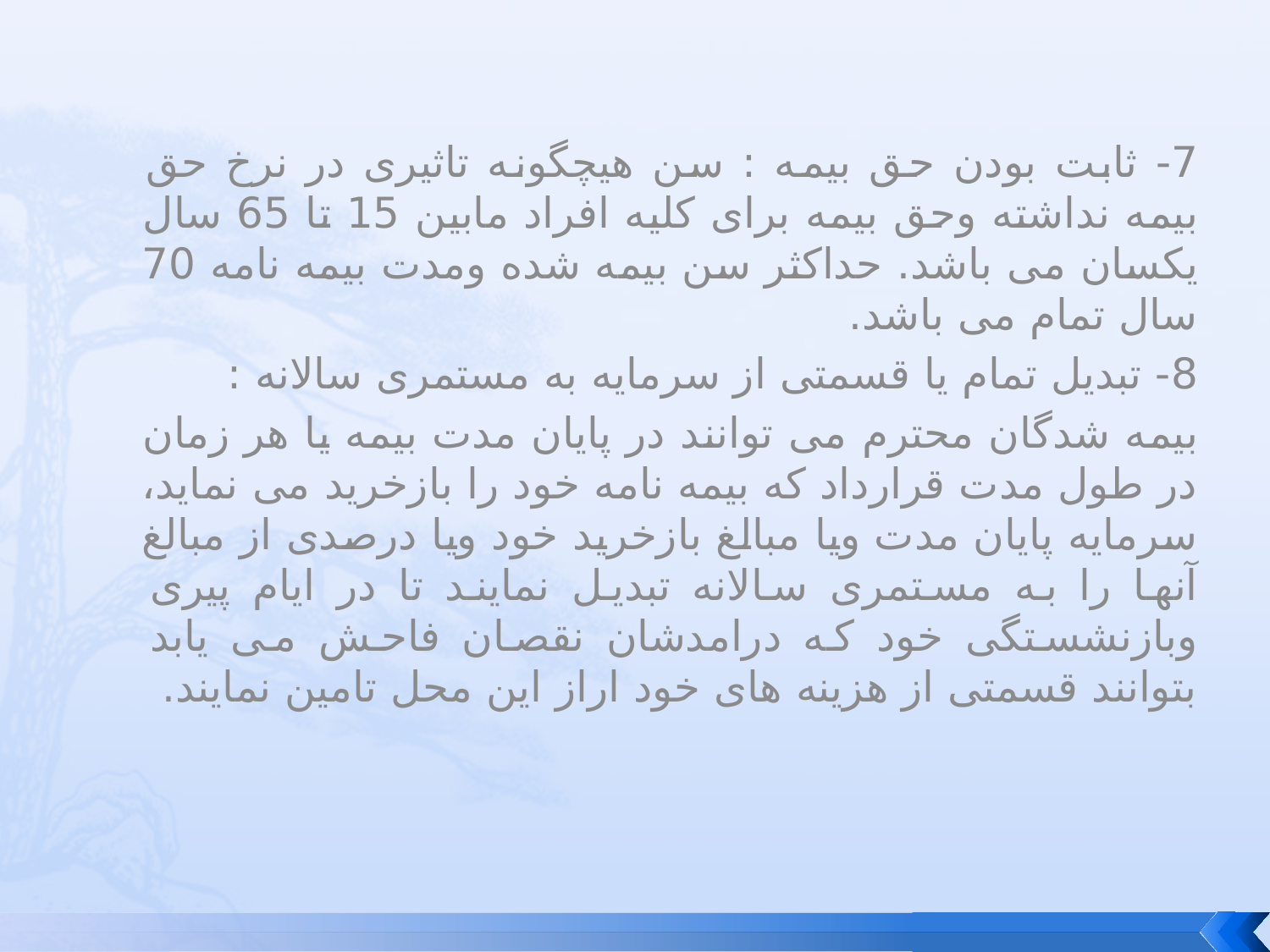

#
7- ثابت بودن حق بیمه : سن هیچگونه تاثیری در نرخ حق بیمه نداشته وحق بیمه برای کلیه افراد مابین 15 تا 65 سال یکسان می باشد. حداکثر سن بیمه شده ومدت بیمه نامه 70 سال تمام می باشد.
8- تبدیل تمام یا قسمتی از سرمایه به مستمری سالانه :
بیمه شدگان محترم می توانند در پایان مدت بیمه یا هر زمان در طول مدت قرارداد که بیمه نامه خود را بازخرید می نماید، سرمایه پایان مدت ویا مبالغ بازخرید خود ویا درصدی از مبالغ آنها را به مستمری سالانه تبدیل نمایند تا در ایام پیری وبازنشستگی خود که درامدشان نقصان فاحش می یابد بتوانند قسمتی از هزینه های خود اراز این محل تامین نمایند.